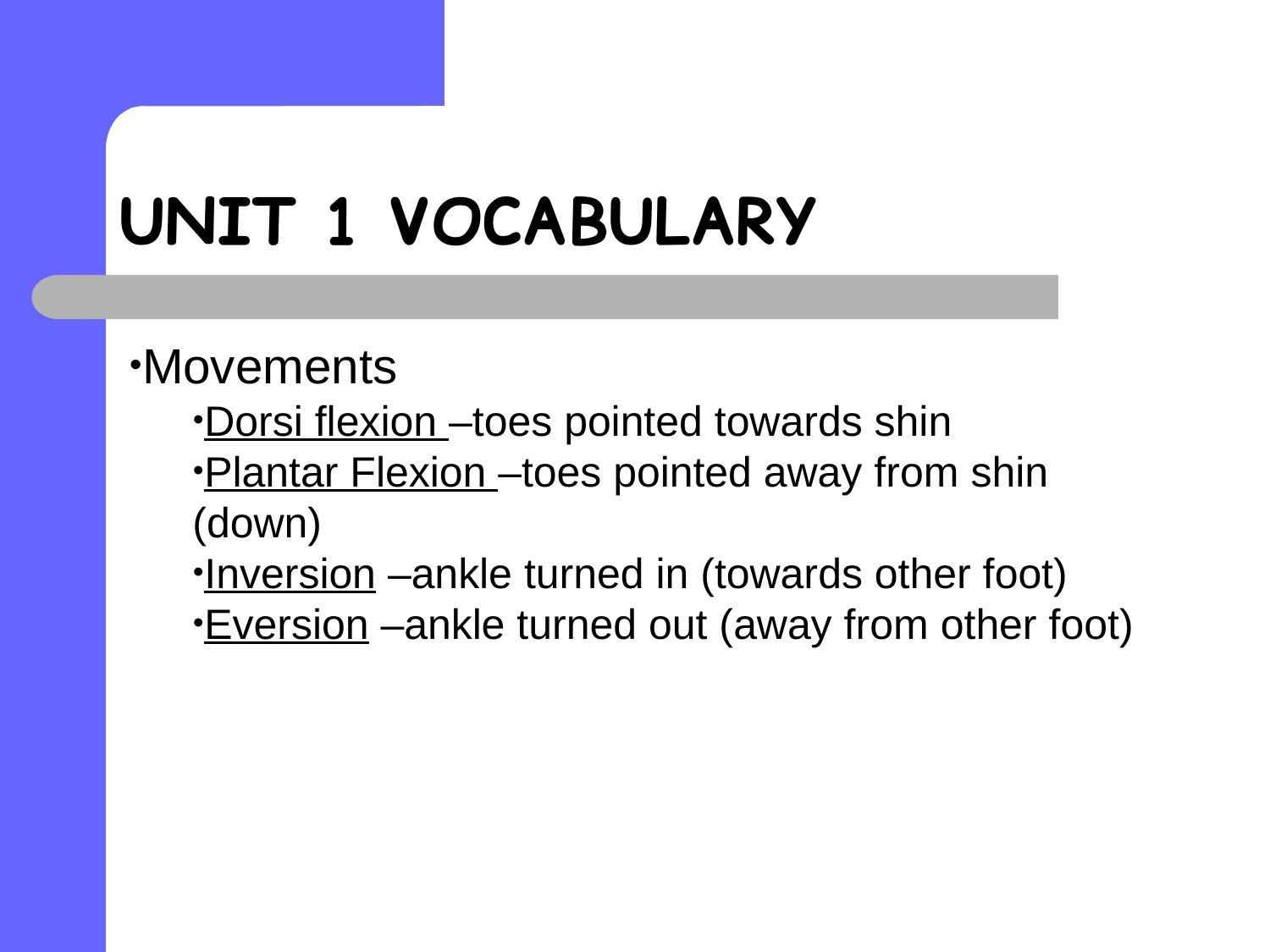

# UNIT 1 VOCABULARY
Movements
Dorsi flexion –toes pointed towards shin
Plantar Flexion –toes pointed away from shin (down)
Inversion –ankle turned in (towards other foot)
Eversion –ankle turned out (away from other foot)